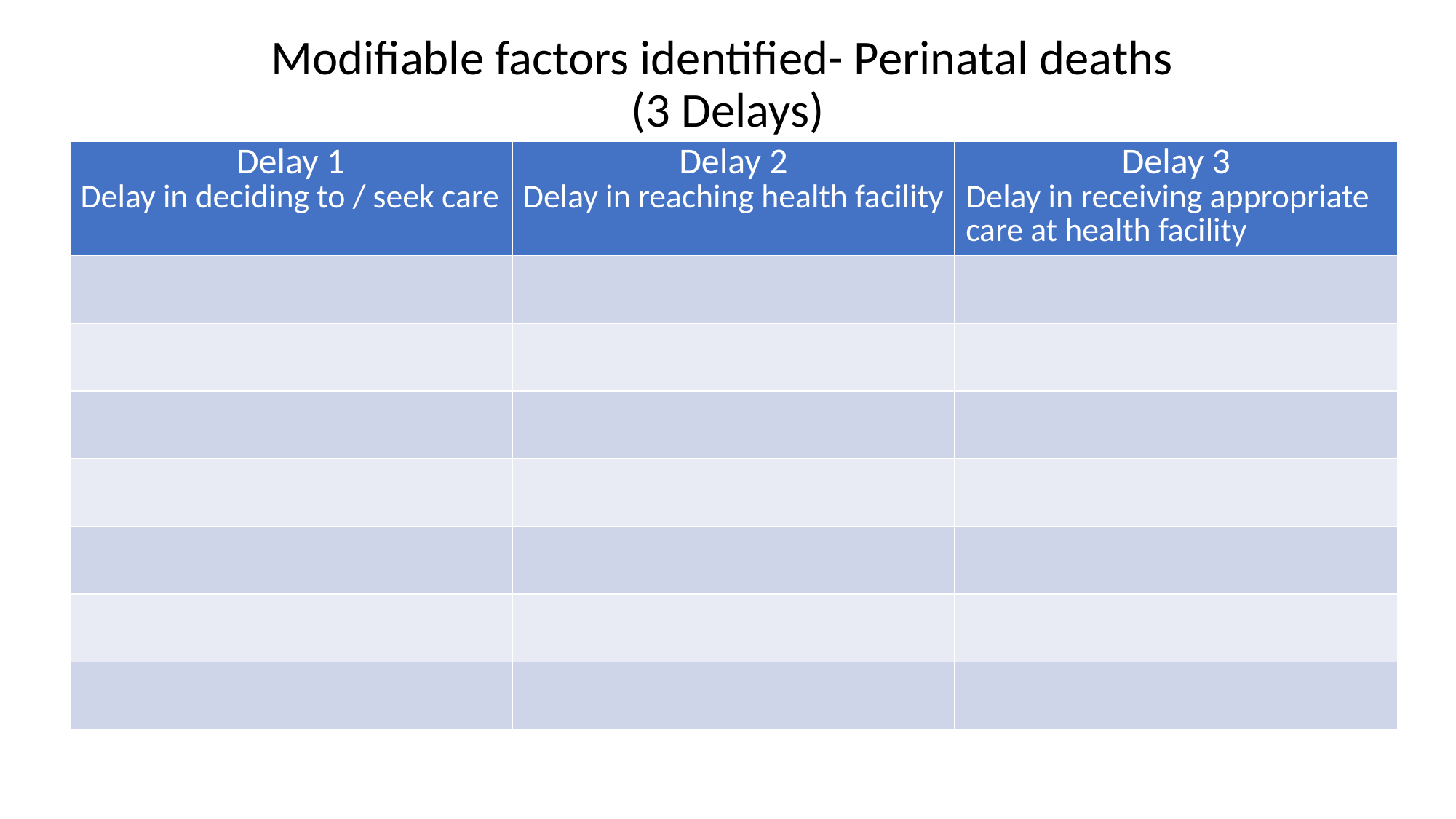

# Modifiable factors identified- Perinatal deaths (3 Delays)
| Delay 1 Delay in deciding to / seek care | Delay 2 Delay in reaching health facility | Delay 3 Delay in receiving appropriate care at health facility |
| --- | --- | --- |
|  |  |  |
|  |  |  |
|  |  |  |
|  |  |  |
|  |  |  |
|  |  |  |
|  |  |  |